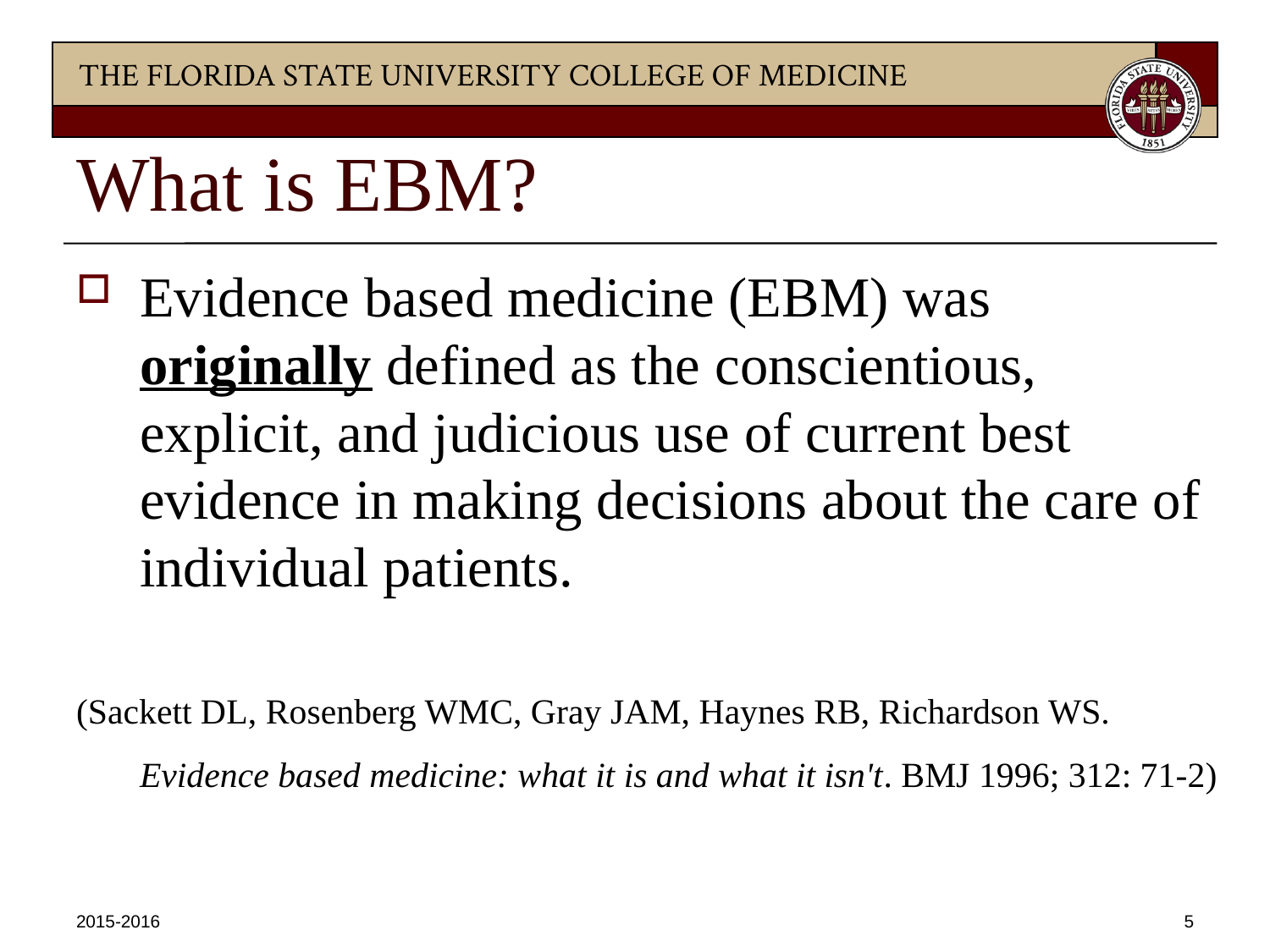

# What is EBM?
Evidence based medicine (EBM) was originally defined as the conscientious, explicit, and judicious use of current best evidence in making decisions about the care of individual patients.

(Sackett DL, Rosenberg WMC, Gray JAM, Haynes RB, Richardson WS. Evidence based medicine: what it is and what it isn't. BMJ 1996; 312: 71-2)
2015-2016
5